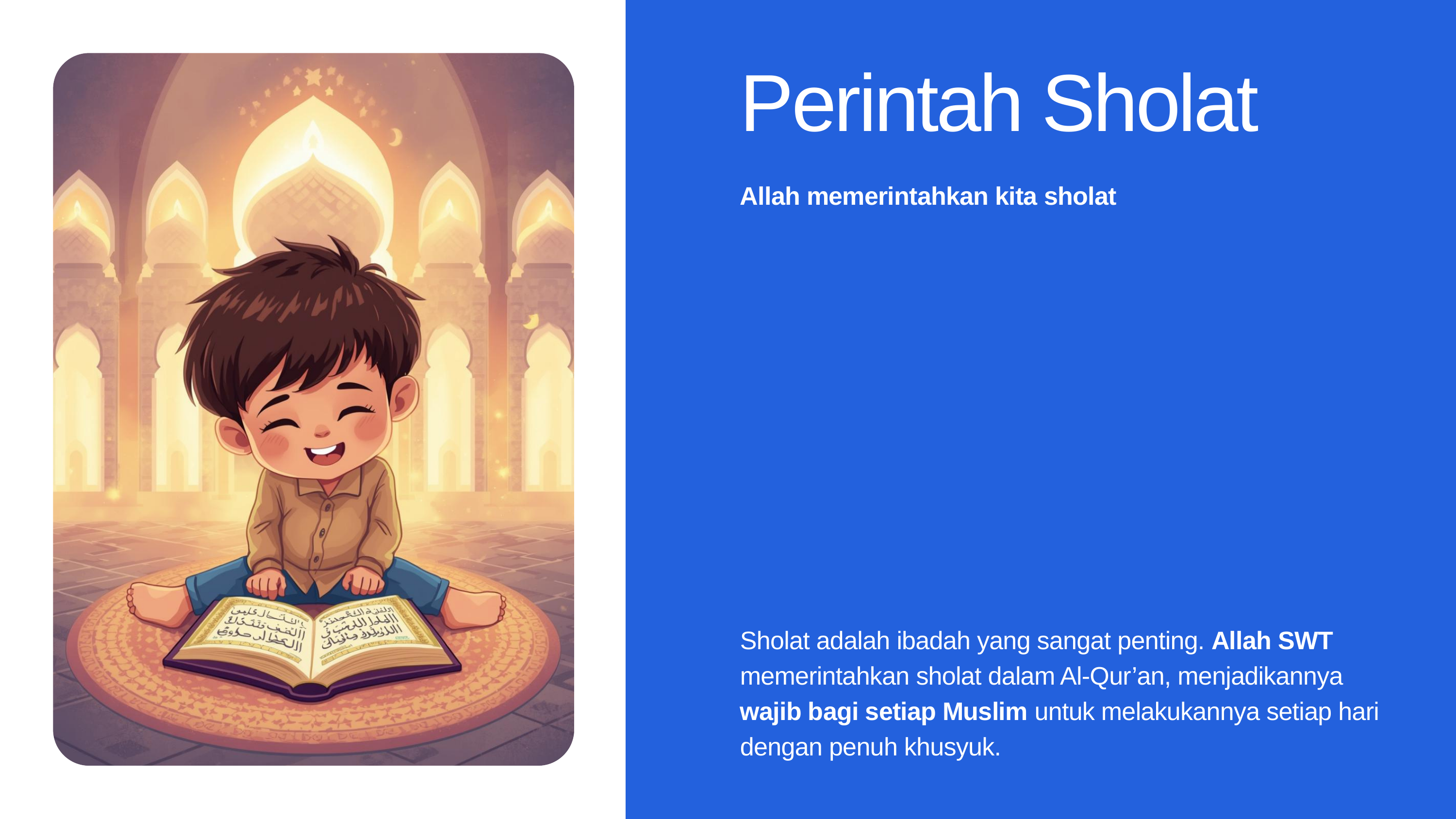

Perintah Sholat
Allah memerintahkan kita sholat
Sholat adalah ibadah yang sangat penting. Allah SWT memerintahkan sholat dalam Al-Qur’an, menjadikannya wajib bagi setiap Muslim untuk melakukannya setiap hari dengan penuh khusyuk.